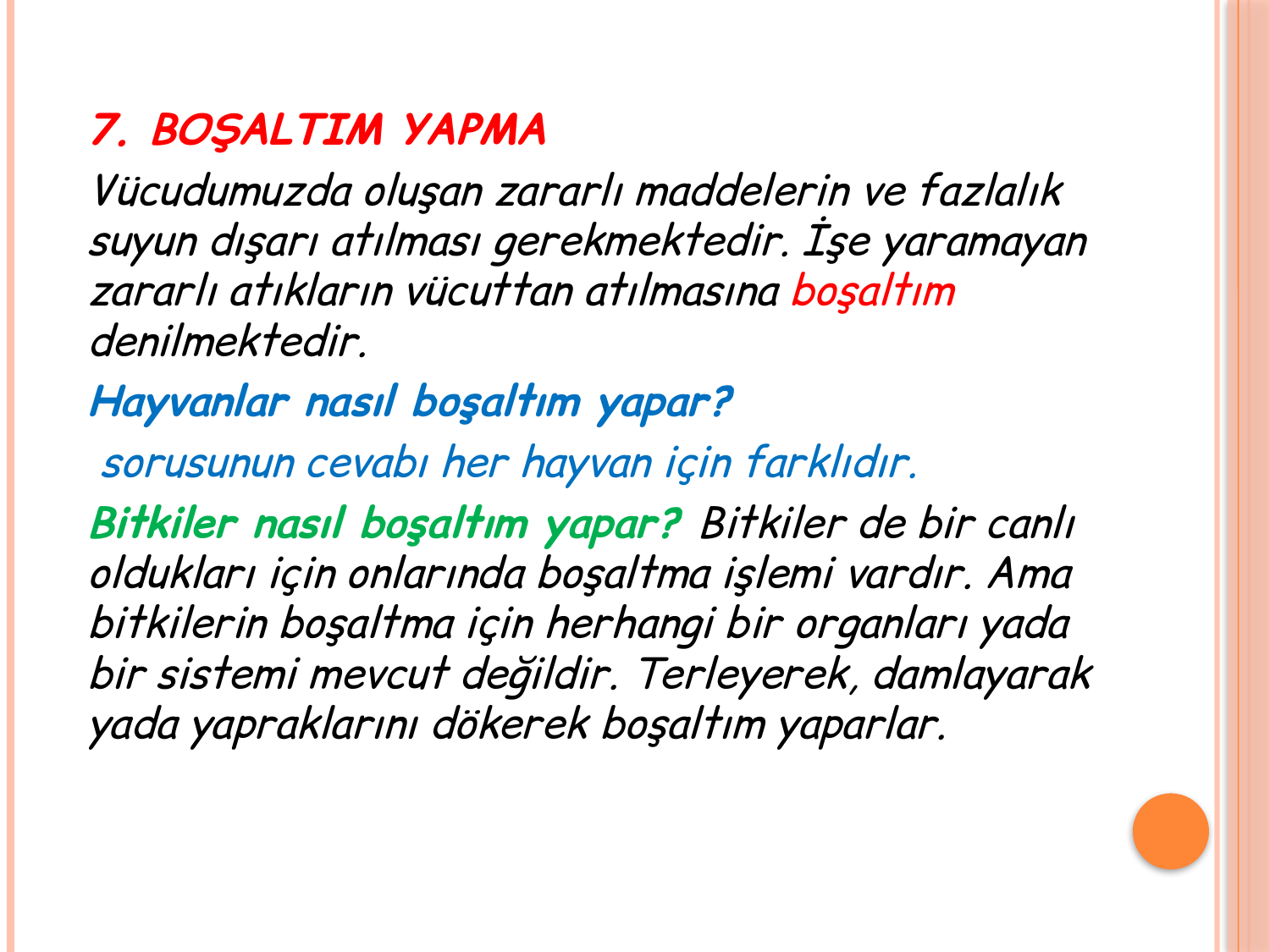

7. BOŞALTIM YAPMA
Vücudumuzda oluşan zararlı maddelerin ve fazlalık suyun dışarı atılması gerekmektedir. İşe yaramayan zararlı atıkların vücuttan atılmasına boşaltım denilmektedir.
Hayvanlar nasıl boşaltım yapar?
 sorusunun cevabı her hayvan için farklıdır.
Bitkiler nasıl boşaltım yapar? Bitkiler de bir canlı oldukları için onlarında boşaltma işlemi vardır. Ama bitkilerin boşaltma için herhangi bir organları yada bir sistemi mevcut değildir. Terleyerek, damlayarak yada yapraklarını dökerek boşaltım yaparlar.